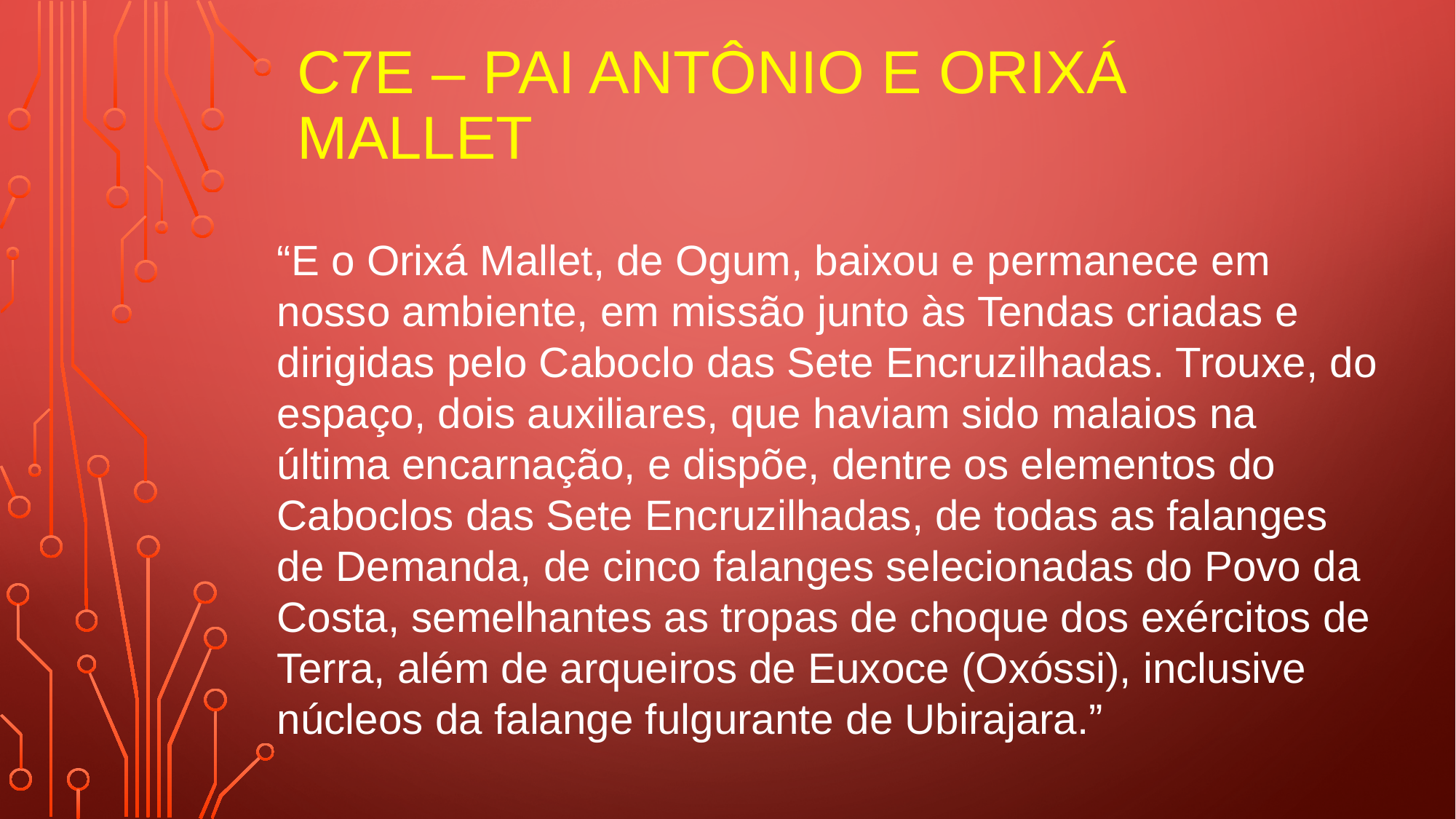

# C7E – Pai Antônio e Orixá mallet
“E o Orixá Mallet, de Ogum, baixou e permanece em nosso ambiente, em missão junto às Tendas criadas e dirigidas pelo Caboclo das Sete Encruzilhadas. Trouxe, do espaço, dois auxiliares, que haviam sido malaios na última encarnação, e dispõe, dentre os elementos do Caboclos das Sete Encruzilhadas, de todas as falanges de Demanda, de cinco falanges selecionadas do Povo da Costa, semelhantes as tropas de choque dos exércitos de Terra, além de arqueiros de Euxoce (Oxóssi), inclusive núcleos da falange fulgurante de Ubirajara.”